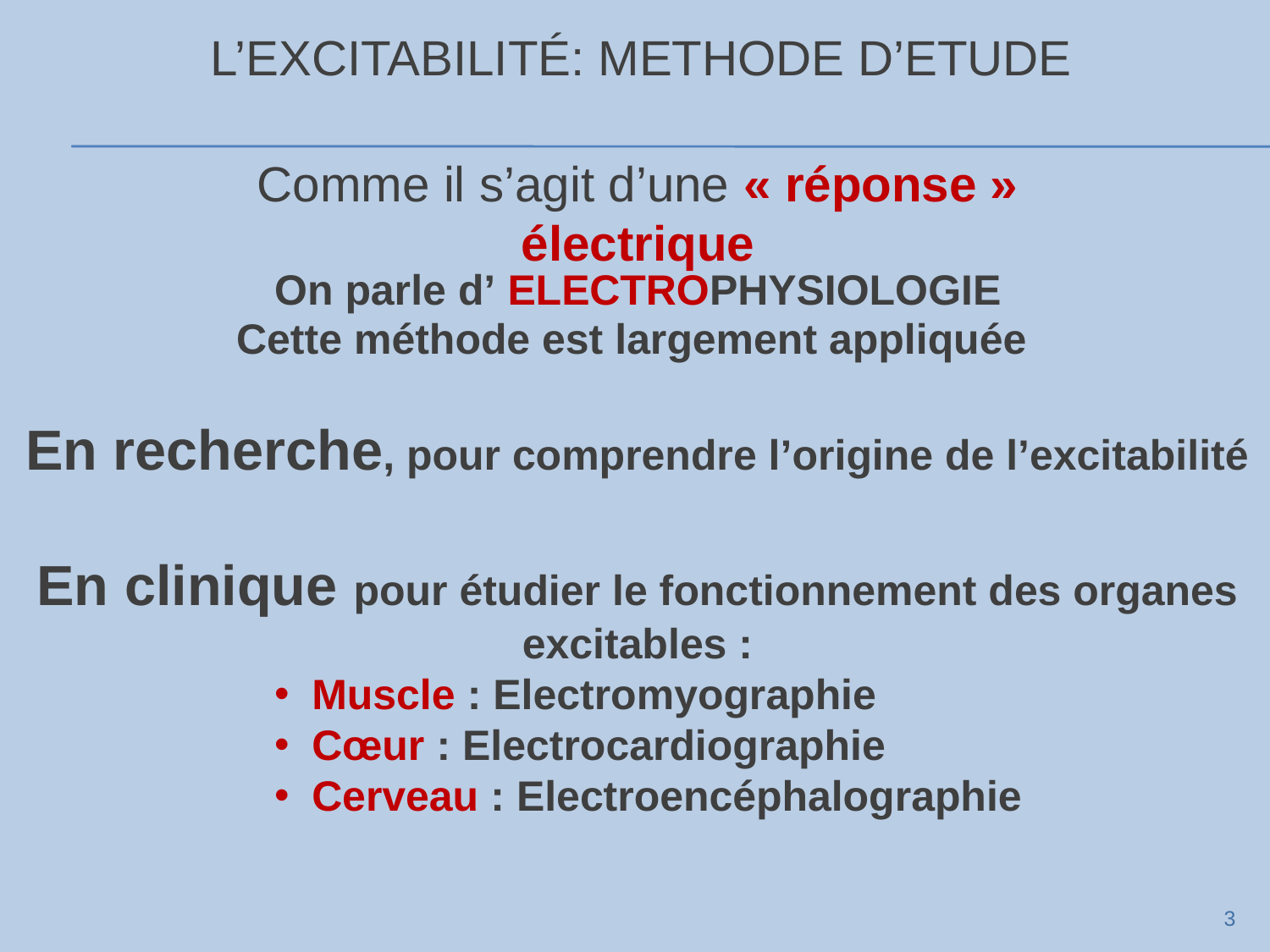

# L’excitabilité: METHODE D’ETUDE
Comme il s’agit d’une « réponse » électrique
On parle d’ ELECTROPHYSIOLOGIE
Cette méthode est largement appliquée

En recherche, pour comprendre l’origine de l’excitabilité

En clinique pour étudier le fonctionnement des organes excitables :
Muscle : Electromyographie
Cœur : Electrocardiographie
Cerveau : Electroencéphalographie

3